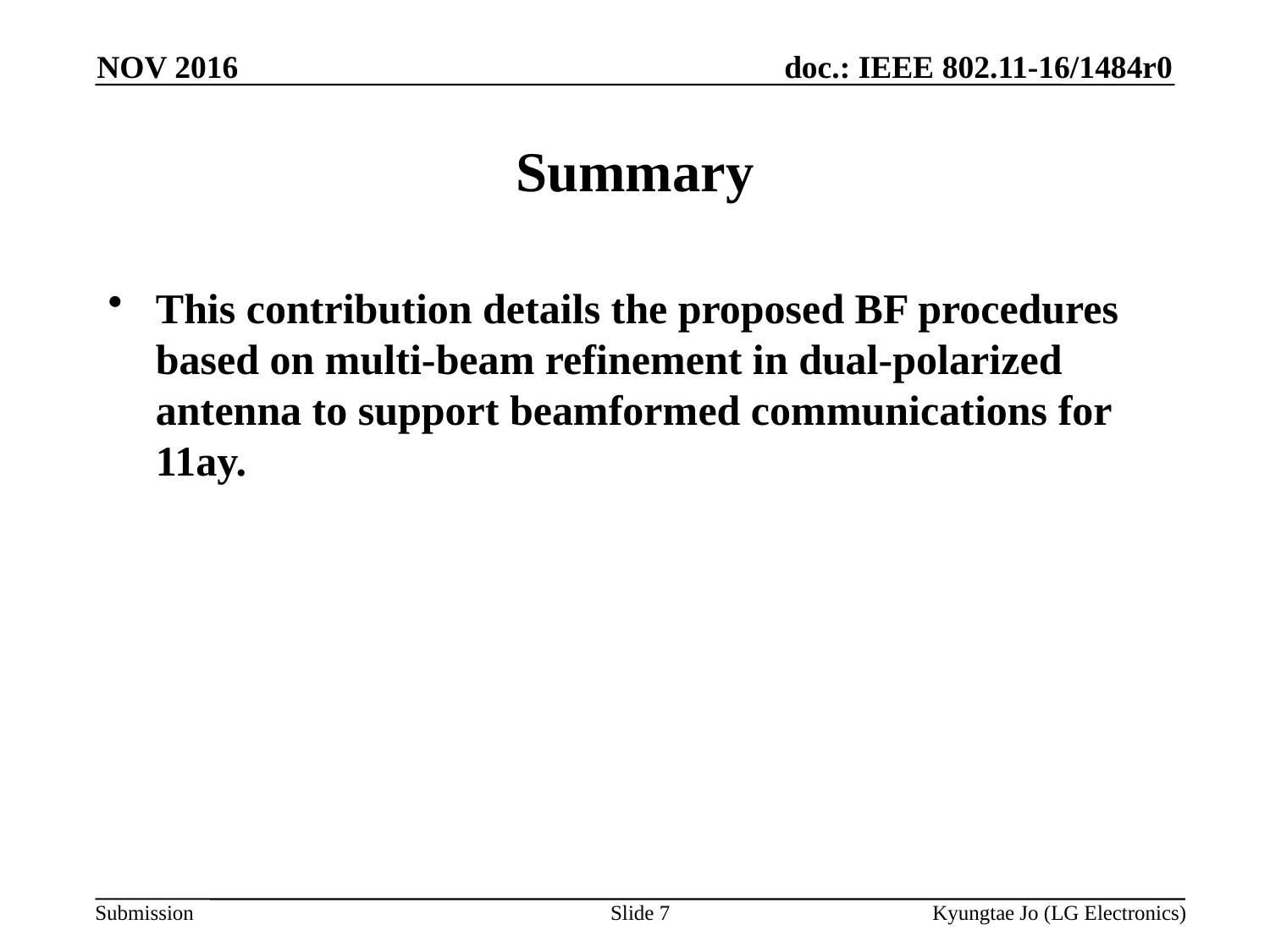

NOV 2016
# Summary
This contribution details the proposed BF procedures based on multi-beam refinement in dual-polarized antenna to support beamformed communications for 11ay.

Slide 7
Kyungtae Jo (LG Electronics)